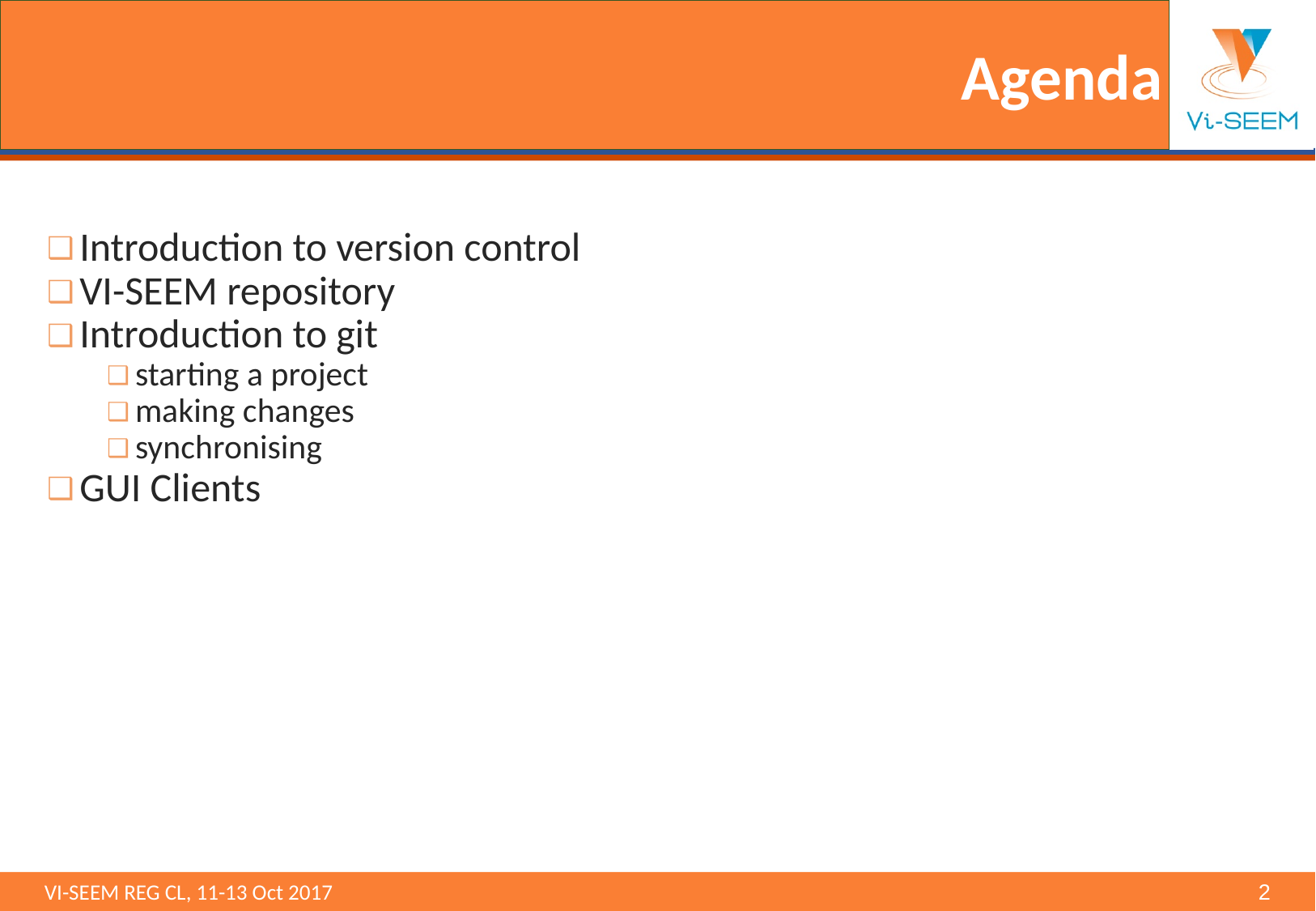

# Agenda
Introduction to version control
VI-SEEM repository
Introduction to git
starting a project
making changes
synchronising
GUI Clients

VI-SEEM REG CL, 11-13 Oct 2017 								2